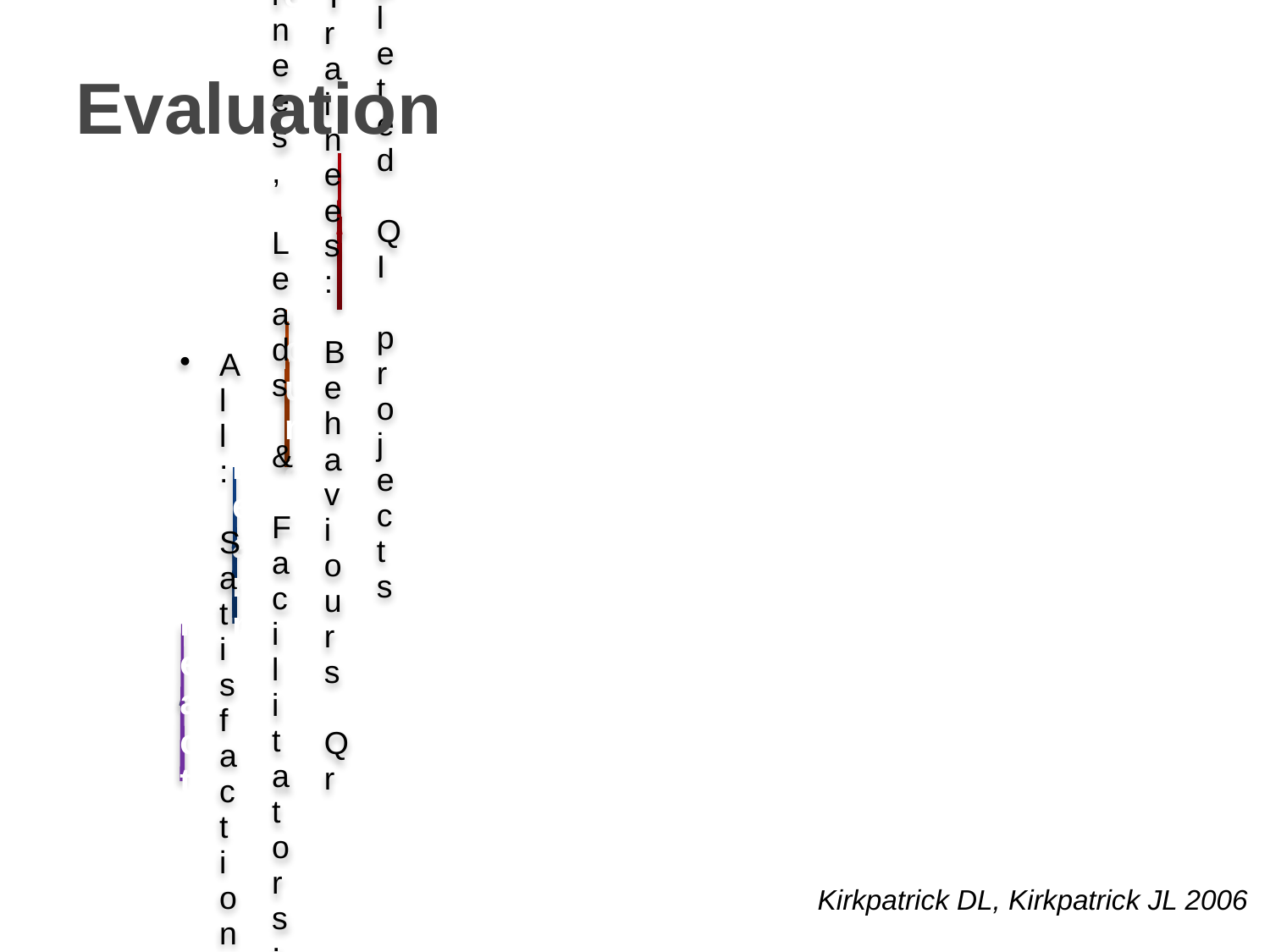

# Evaluation

Kirkpatrick DL, Kirkpatrick JL 2006